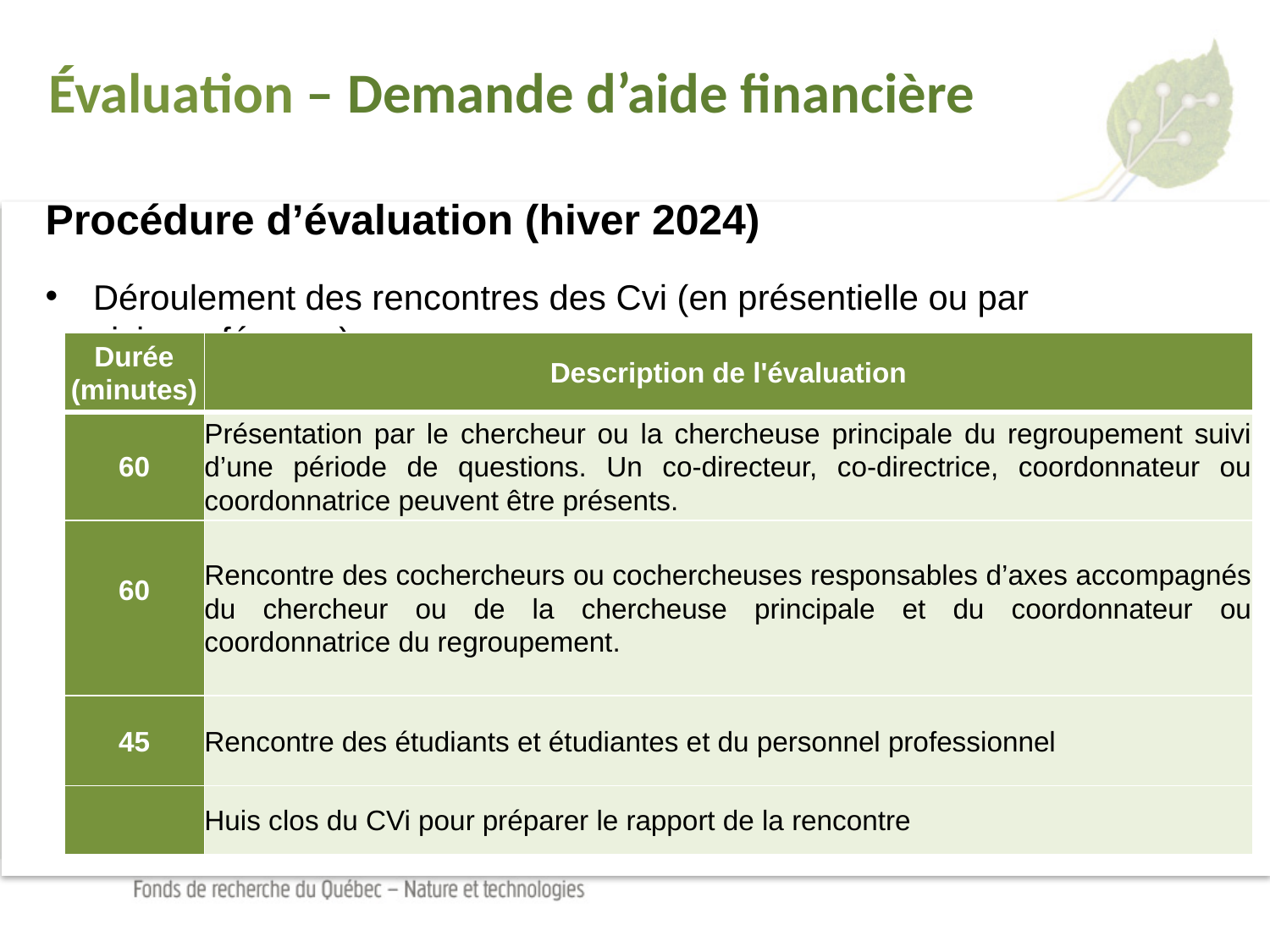

Évaluation – Demande d’aide financière
Procédure d’évaluation (hiver 2024)

Déroulement des rencontres des Cvi (en présentielle ou par visioconférence)

| Durée (minutes) | Description de l'évaluation |
| --- | --- |
| 60 | Présentation par le chercheur ou la chercheuse principale du regroupement suivi d’une période de questions. Un co-directeur, co-directrice, coordonnateur ou coordonnatrice peuvent être présents. |
| 60 | Rencontre des cochercheurs ou cochercheuses responsables d’axes accompagnés du chercheur ou de la chercheuse principale et du coordonnateur ou coordonnatrice du regroupement. |
| 45 | Rencontre des étudiants et étudiantes et du personnel professionnel |
|  | Huis clos du CVi pour préparer le rapport de la rencontre |